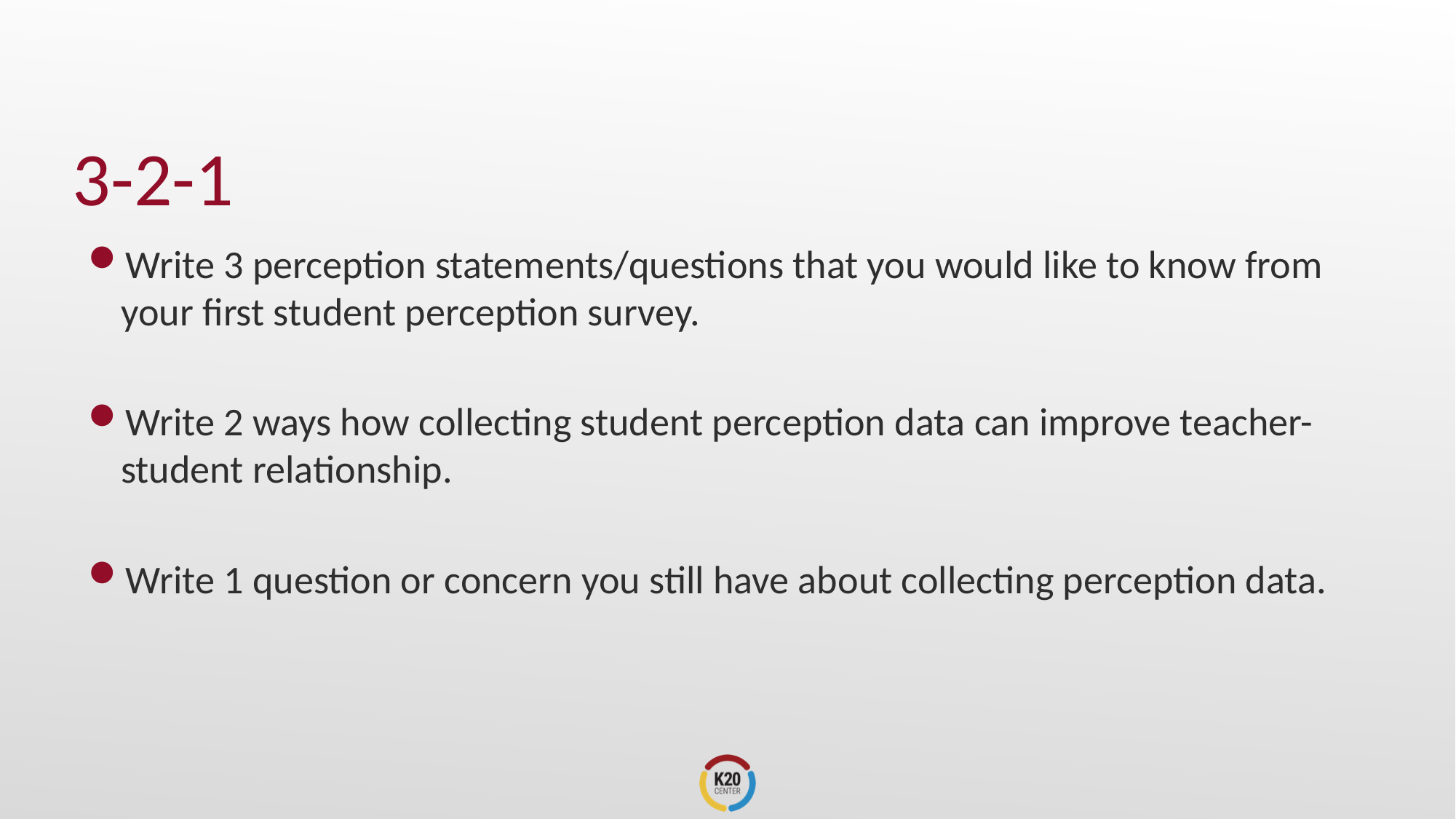

# 3-2-1
Write 3 perception statements/questions that you would like to know from your first student perception survey.

Write 2 ways how collecting student perception data can improve teacher-student relationship.

Write 1 question or concern you still have about collecting perception data.